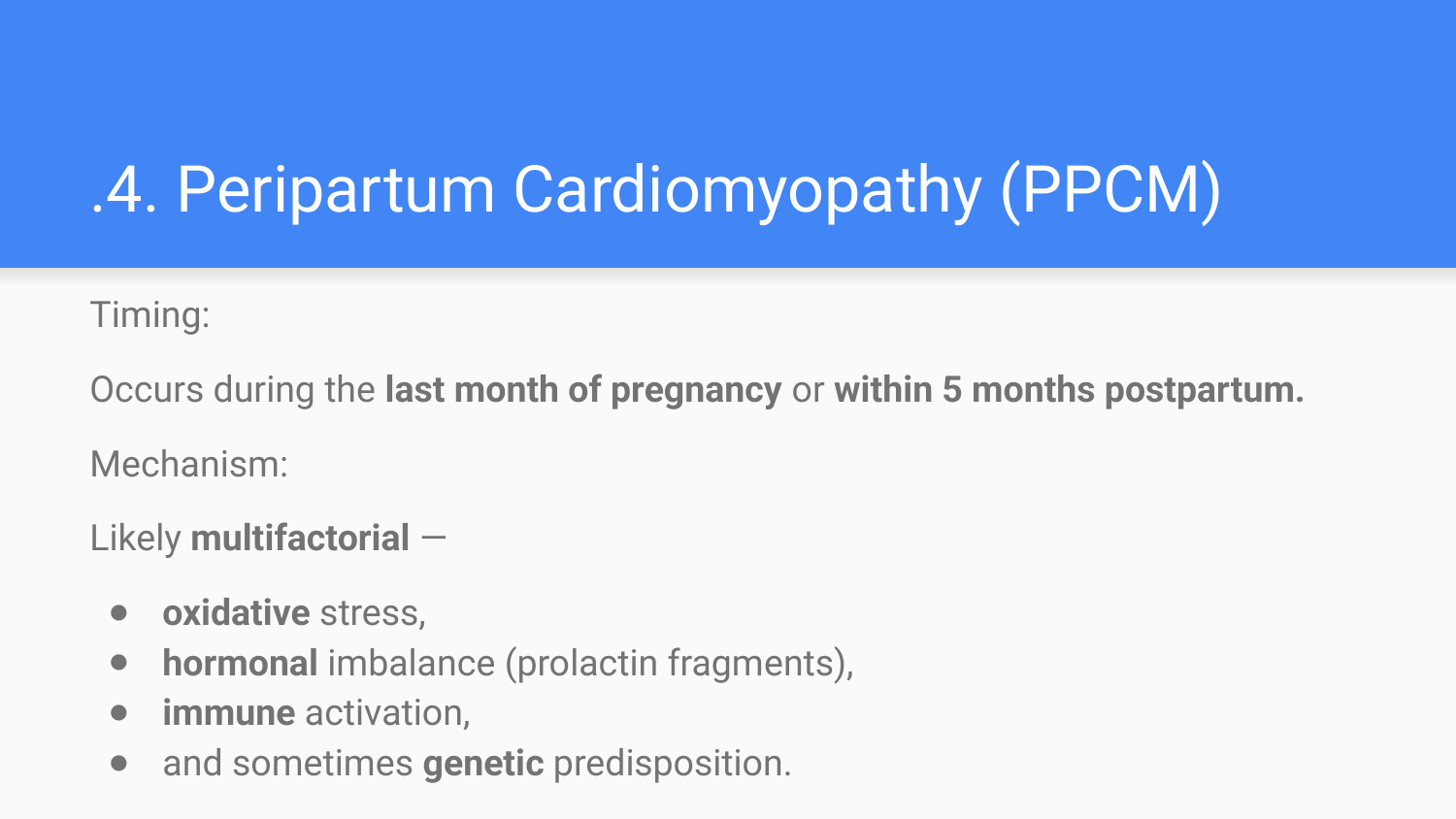

# .4. Peripartum Cardiomyopathy (PPCM)
Timing:
Occurs during the last month of pregnancy or within 5 months postpartum.
Mechanism:
Likely multifactorial —
oxidative stress,
hormonal imbalance (prolactin fragments),
immune activation,
and sometimes genetic predisposition.